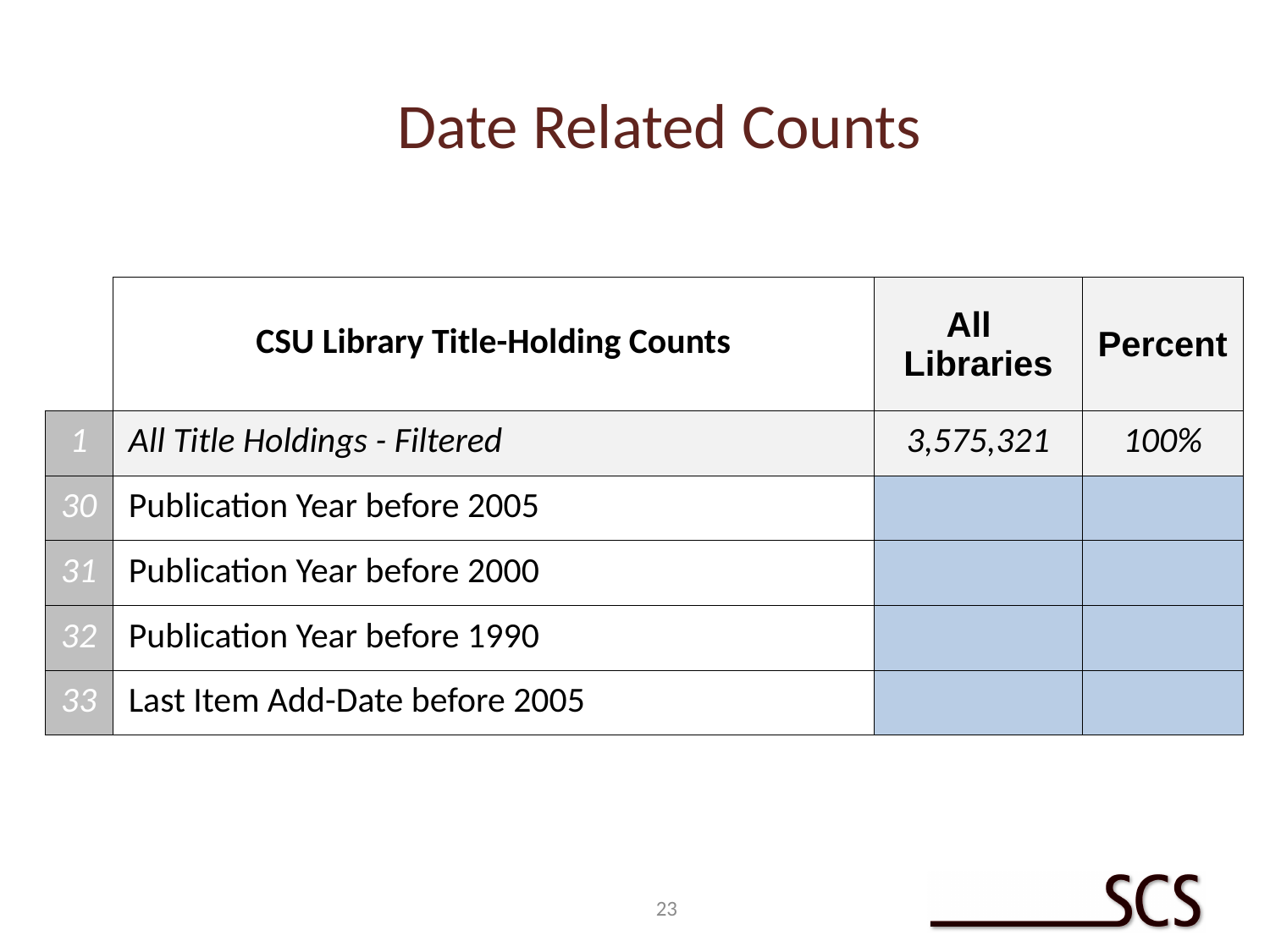

# Date Related Counts
|  | CSU Library Title-Holding Counts | All Libraries | Percent |
| --- | --- | --- | --- |
| 1 | All Title Holdings - Filtered | 3,575,321 | 100% |
| 30 | Publication Year before 2005 |  |  |
| 31 | Publication Year before 2000 |  |  |
| 32 | Publication Year before 1990 |  |  |
| 33 | Last Item Add-Date before 2005 |  |  |
23